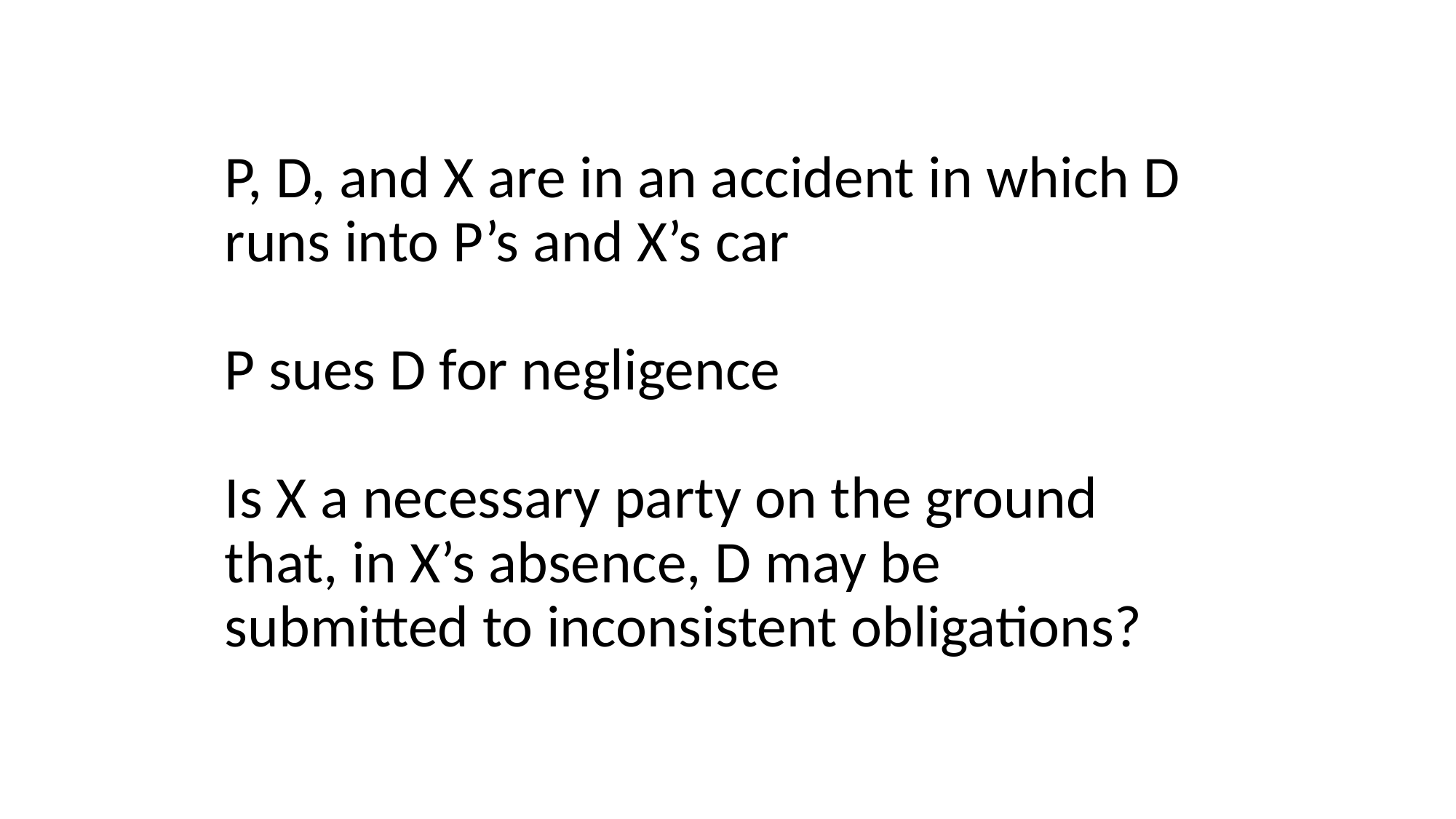

# P, D, and X are in an accident in which D runs into P’s and X’s car P sues D for negligence Is X a necessary party on the ground that, in X’s absence, D may be submitted to inconsistent obligations?